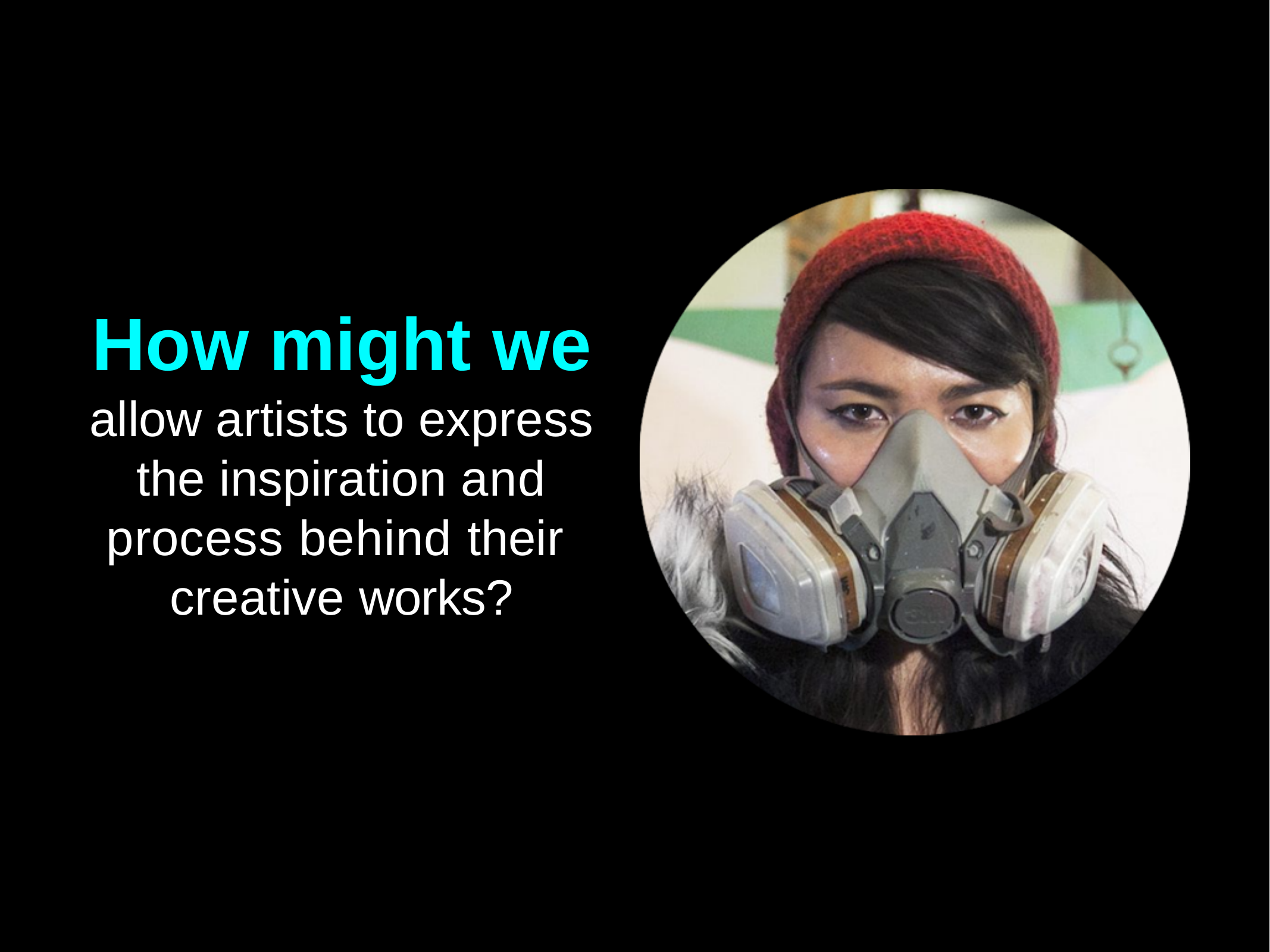

# How might we
allow artists to express  the inspiration and  process behind their  creative works?